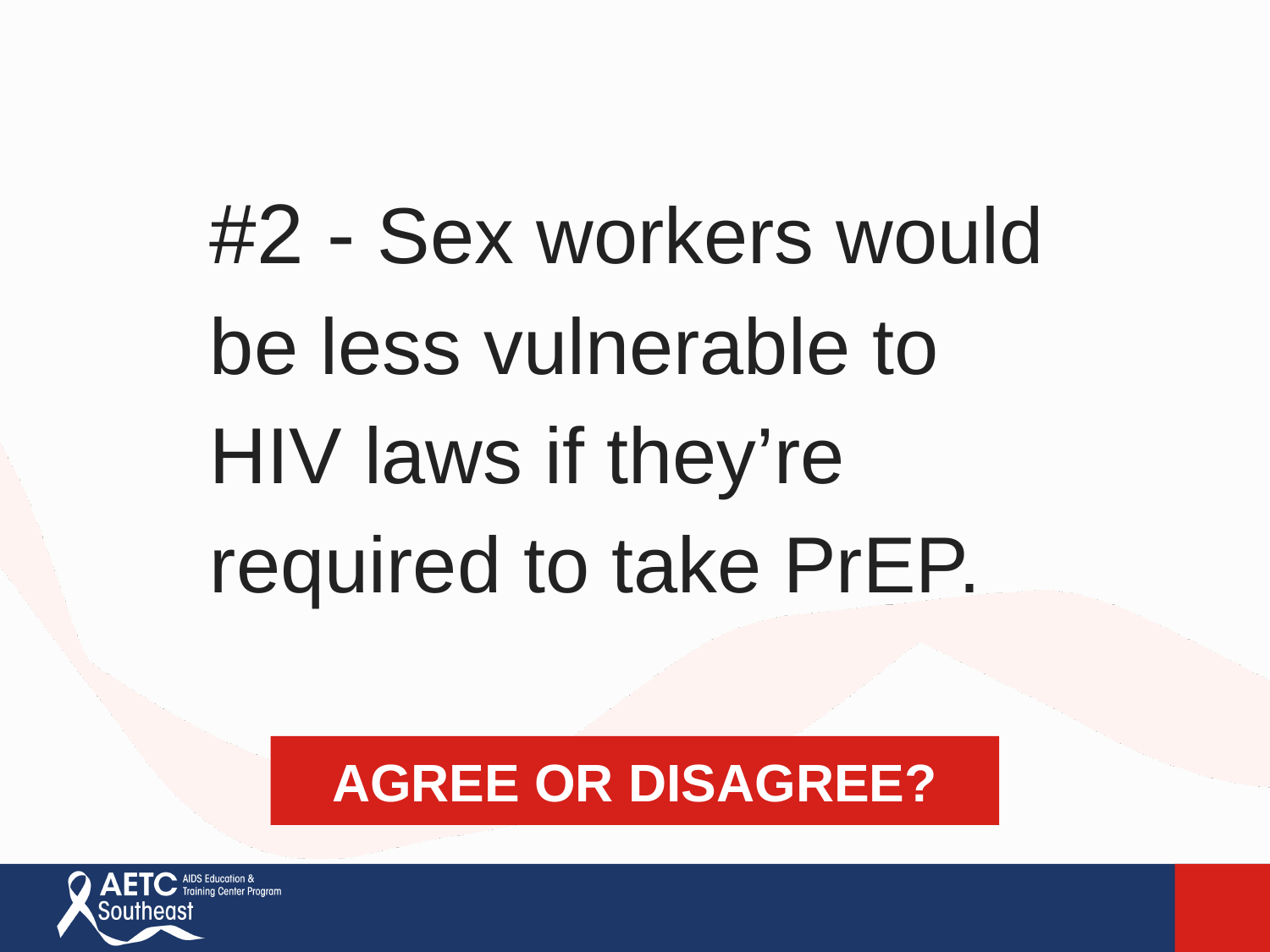

#2 - Sex workers would be less vulnerable to HIV laws if they’re required to take PrEP.

AGREE OR DISAGREE?